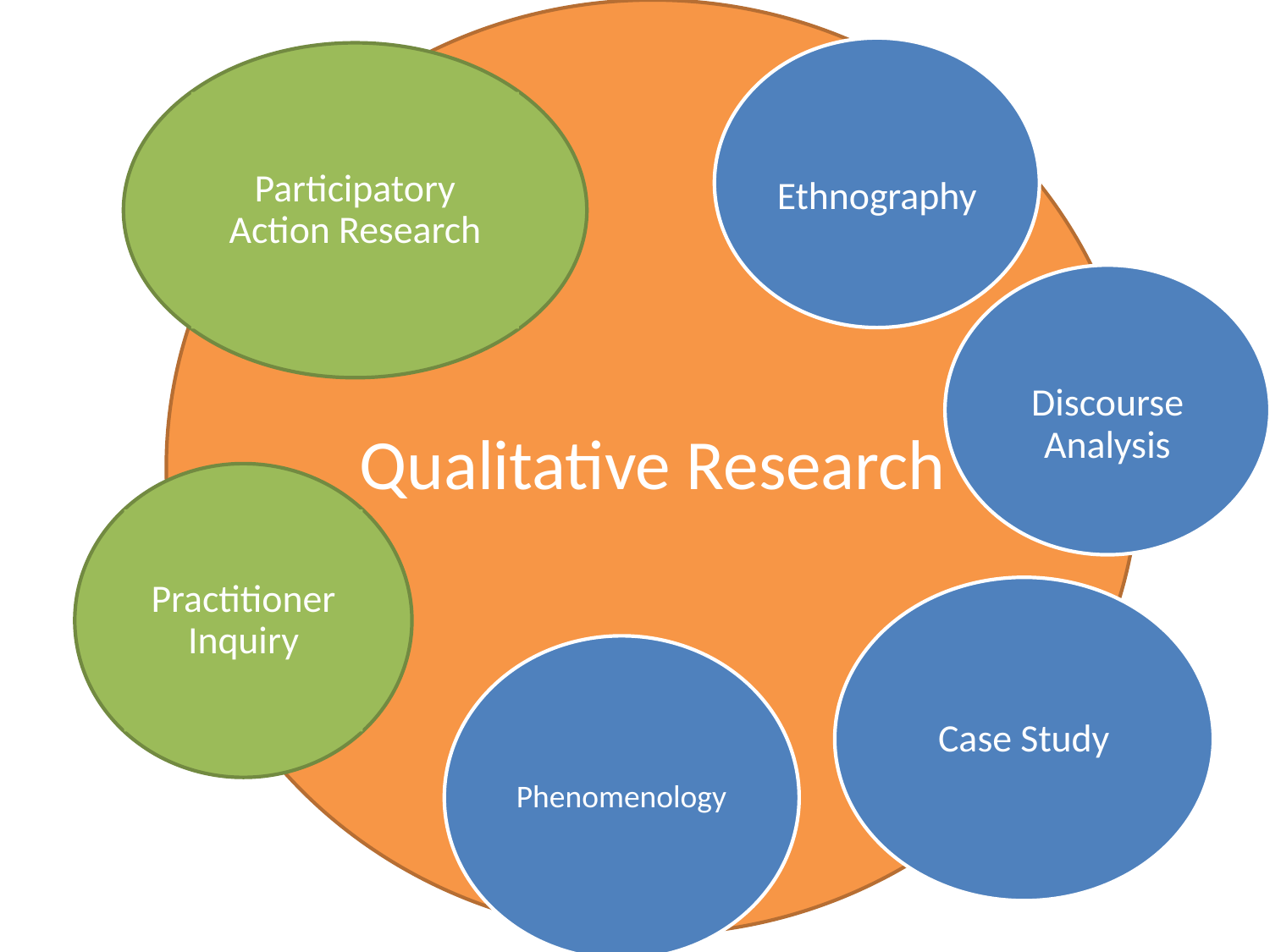

Qualitative Research

Ethnography

Participatory Action Research

Discourse Analysis

Practitioner Inquiry

Case Study

Phenomenology